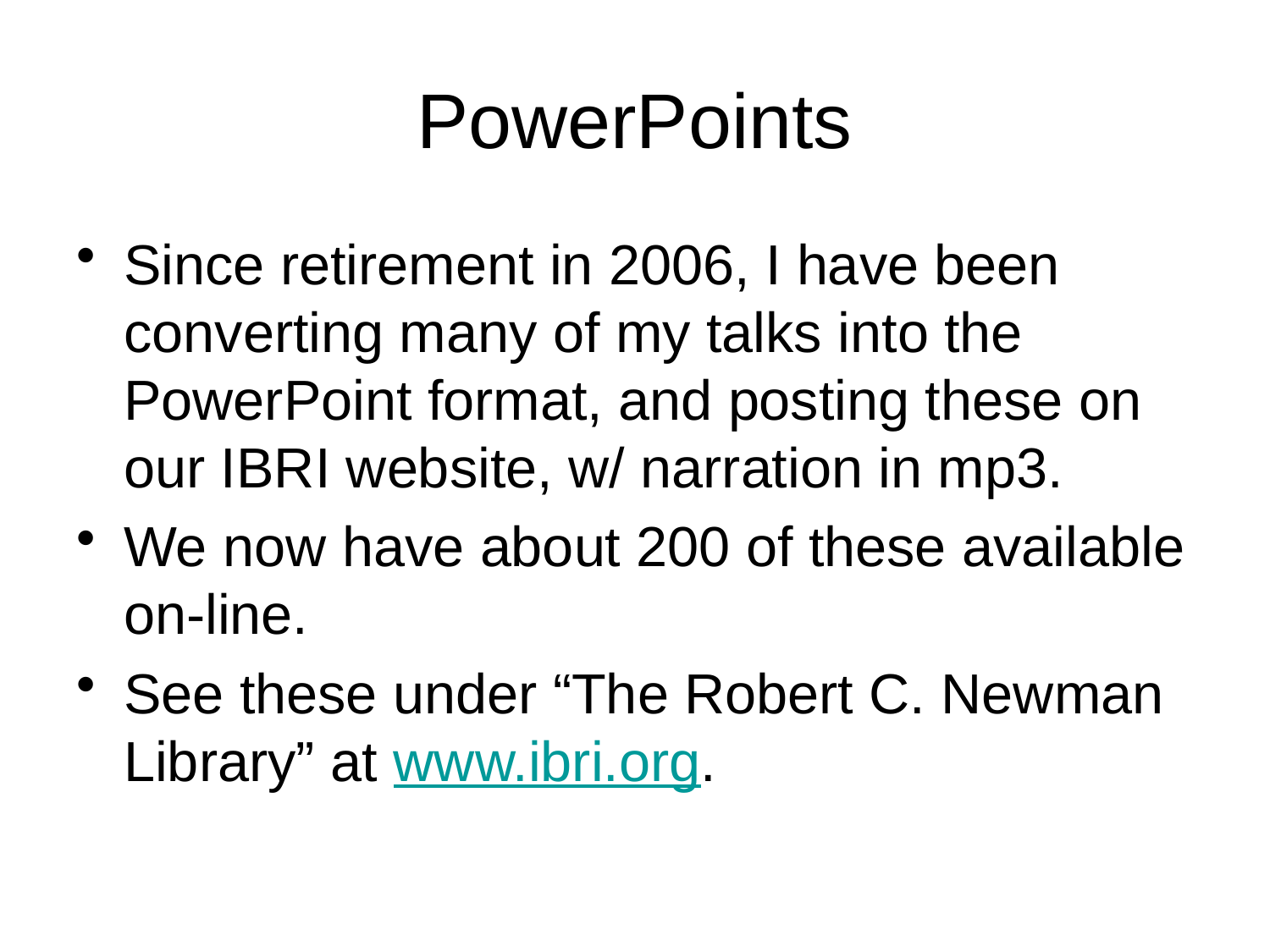

# PowerPoints
Since retirement in 2006, I have been converting many of my talks into the PowerPoint format, and posting these on our IBRI website, w/ narration in mp3.
We now have about 200 of these available on-line.
See these under “The Robert C. Newman Library” at www.ibri.org.